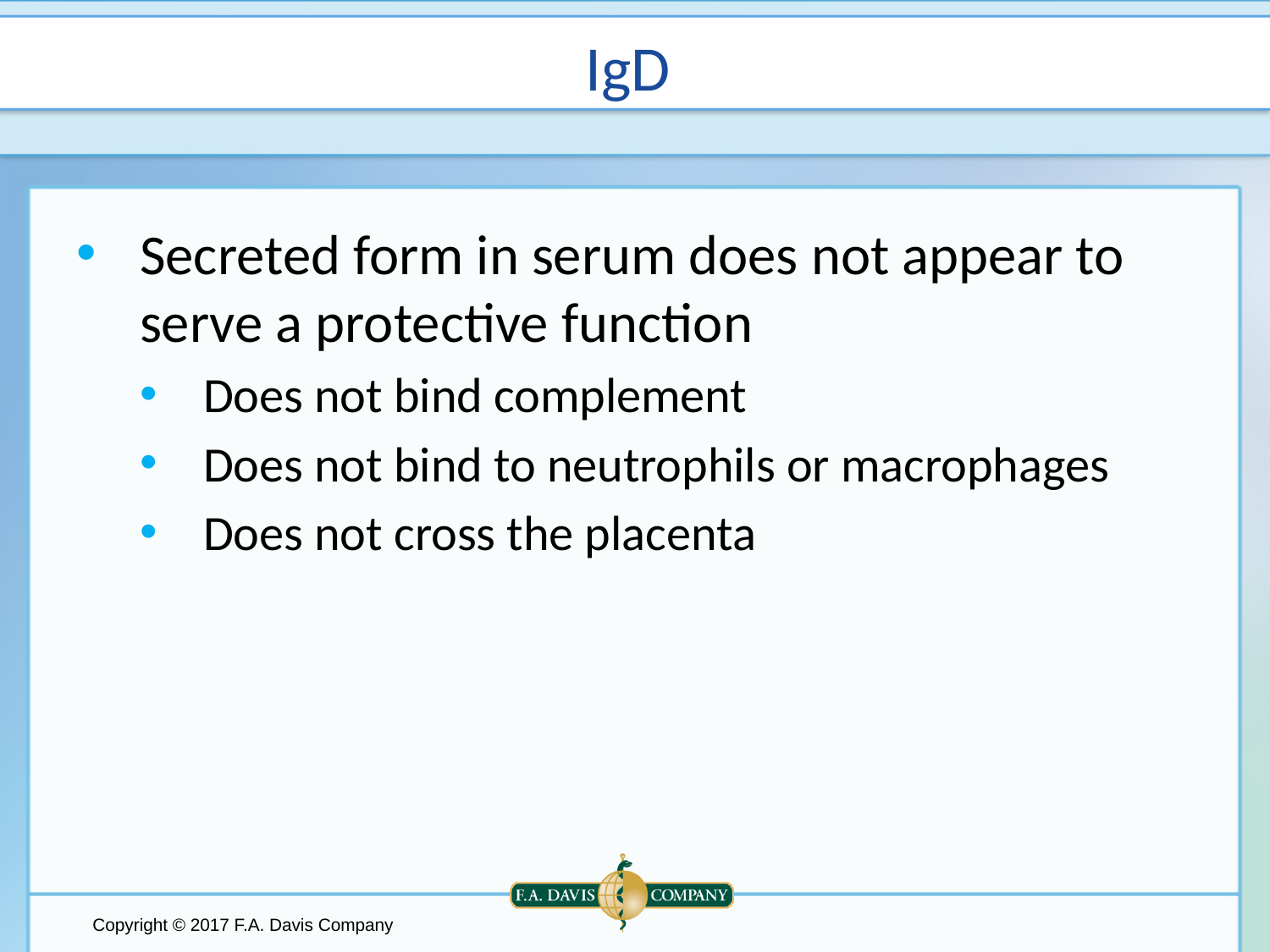

# IgD
Secreted form in serum does not appear to serve a protective function
Does not bind complement
Does not bind to neutrophils or macrophages
Does not cross the placenta